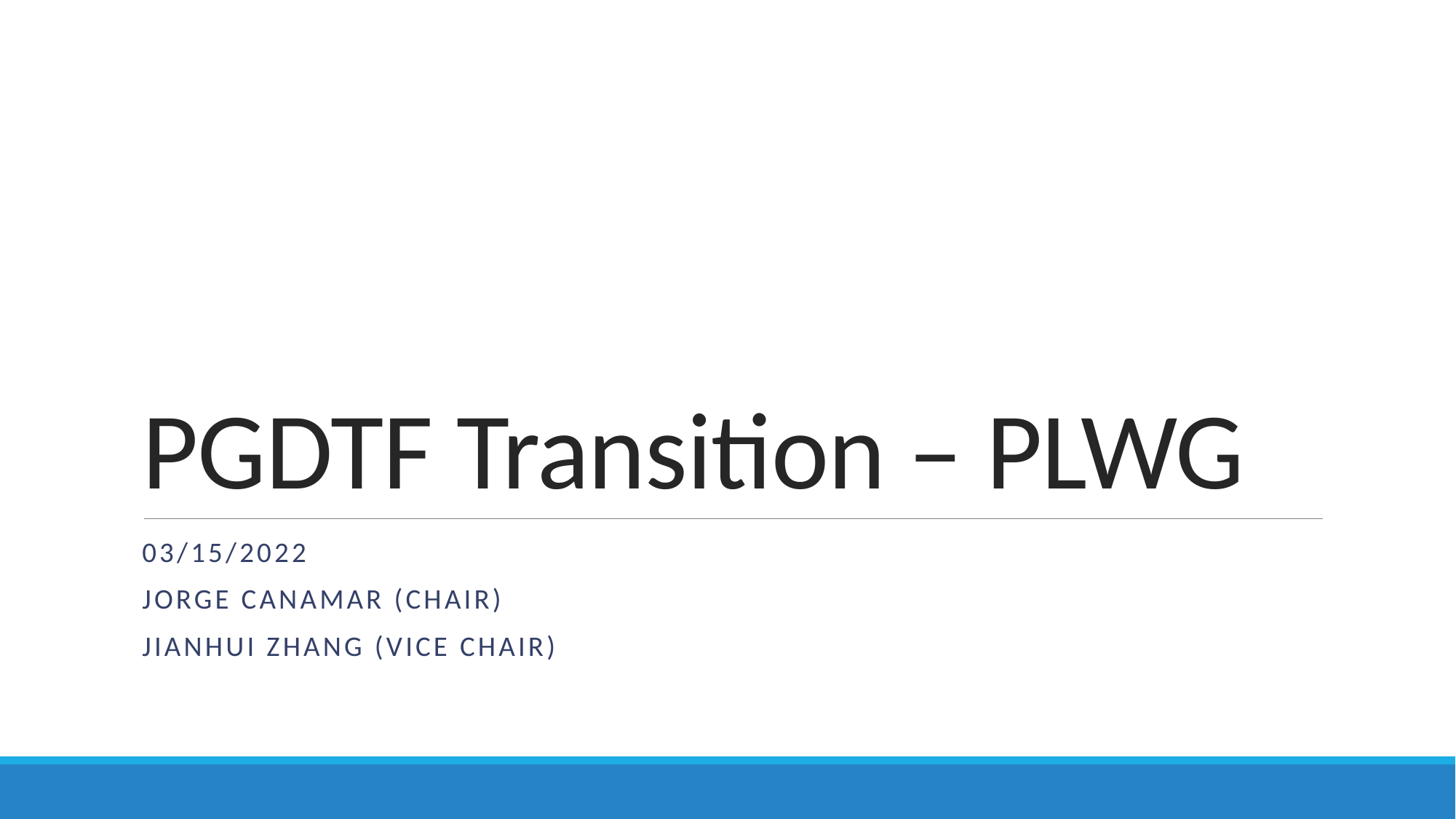

# PGDTF Transition – PLWG
03/15/2022
Jorge Canamar (Chair)
Jianhui Zhang (Vice Chair)